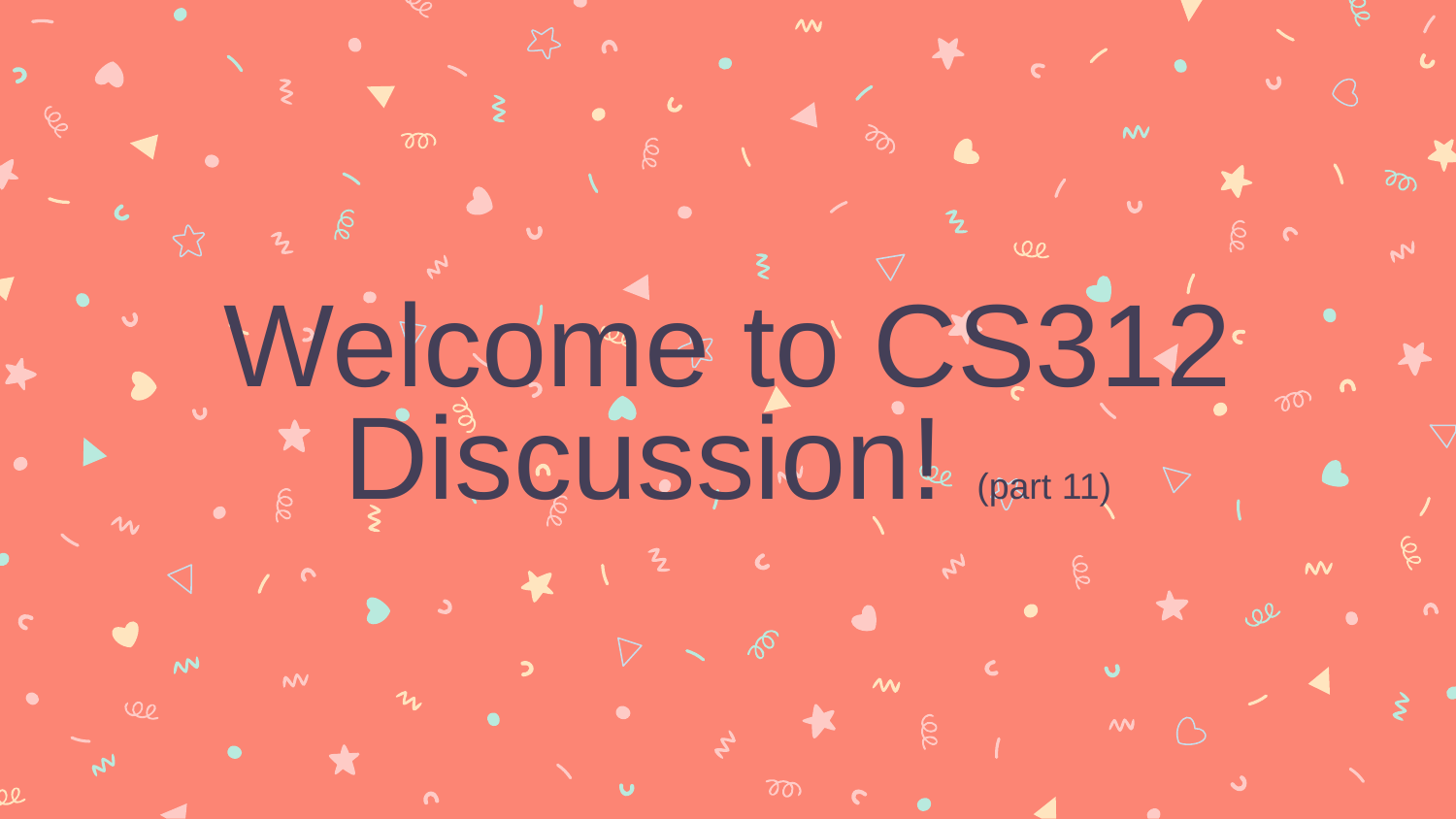

# Welcome to CS312 Discussion! (part 11)